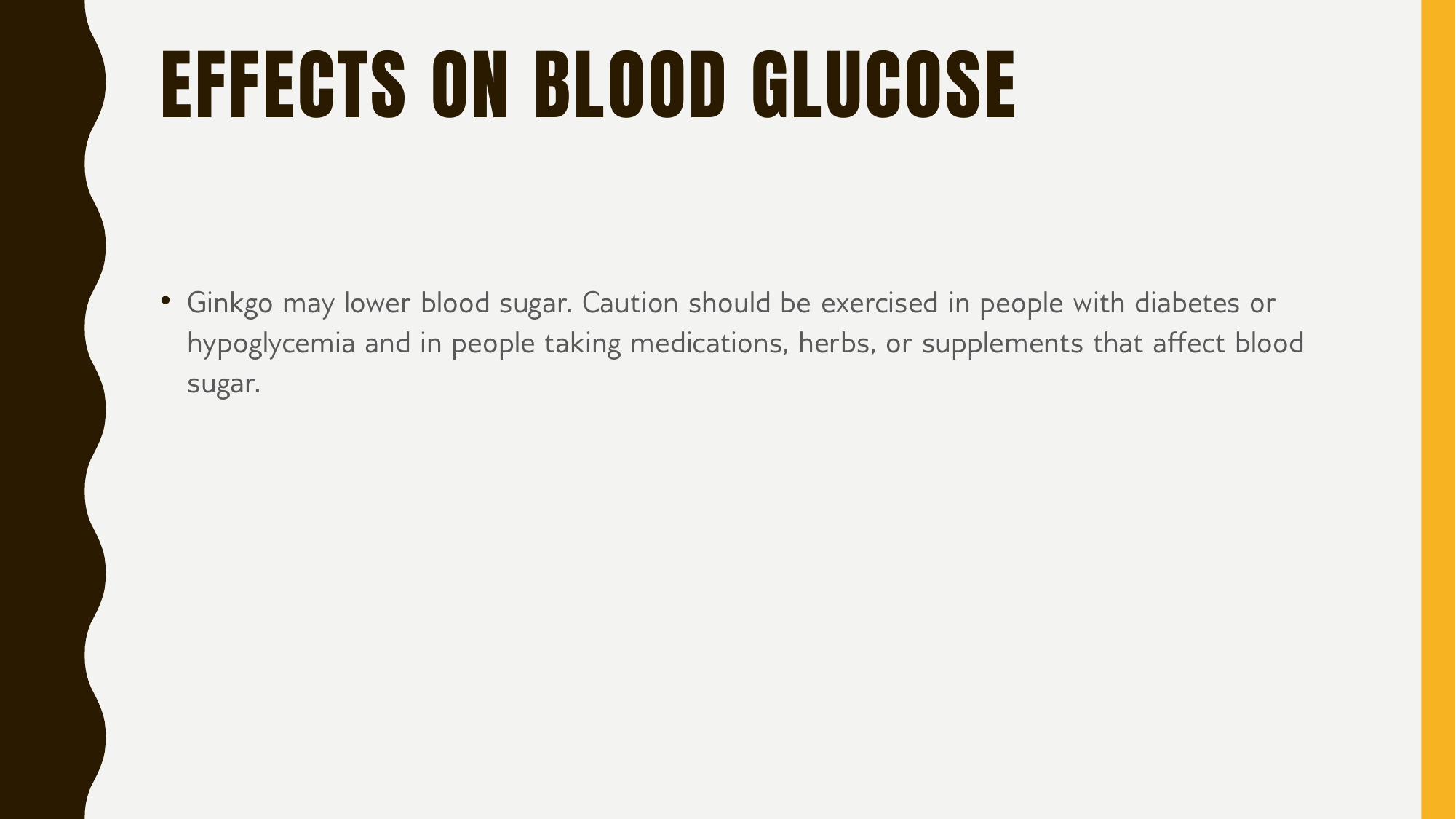

# Effects on blood glucose
Ginkgo may lower blood sugar. Caution should be exercised in people with diabetes or hypoglycemia and in people taking medications, herbs, or supplements that affect blood sugar.